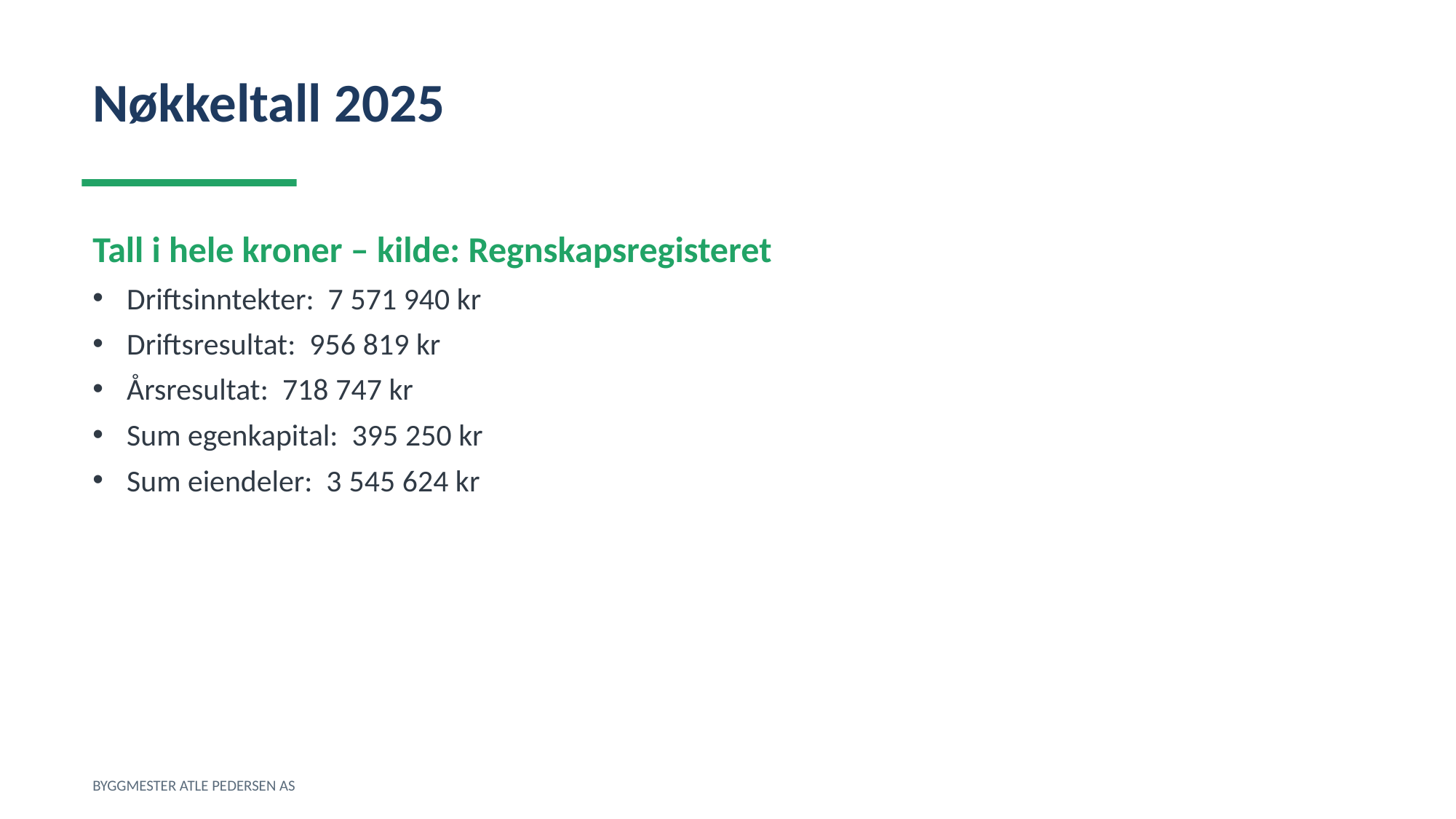

Nøkkeltall 2025

Tall i hele kroner – kilde: Regnskapsregisteret
Driftsinntekter:  7 571 940 kr
Driftsresultat:  956 819 kr
Årsresultat:  718 747 kr
Sum egenkapital:  395 250 kr
Sum eiendeler:  3 545 624 kr
BYGGMESTER ATLE PEDERSEN AS